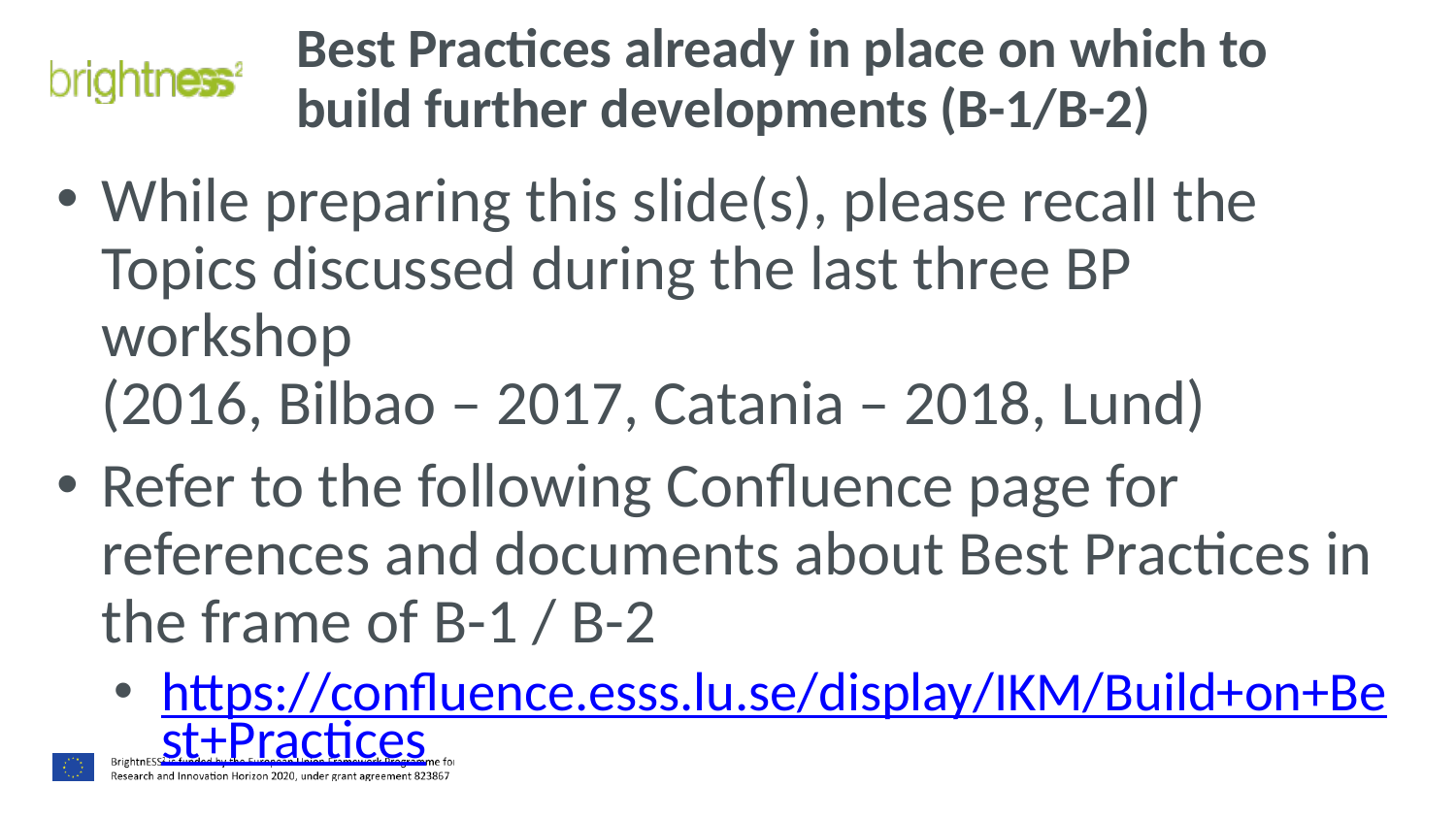

# Best Practices already in place on which to build further developments (B-1/B-2)
While preparing this slide(s), please recall the Topics discussed during the last three BP workshop
(2016, Bilbao – 2017, Catania – 2018, Lund)
Refer to the following Confluence page for references and documents about Best Practices in the frame of B-1 / B-2
https://confluence.esss.lu.se/display/IKM/Build+on+Best+Practices